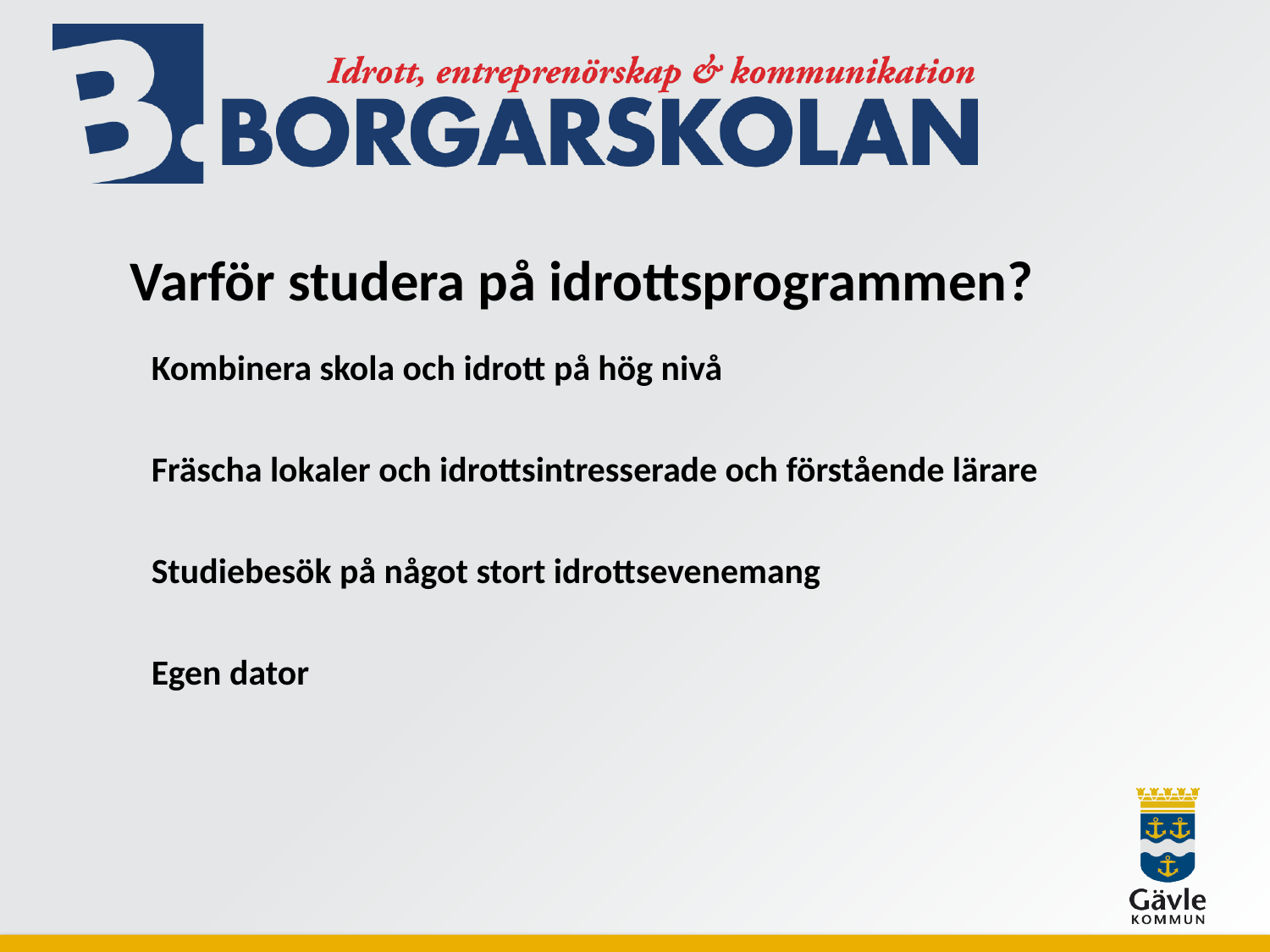

Varför studera på idrottsprogrammen?
Kombinera skola och idrott på hög nivå

Fräscha lokaler och idrottsintresserade och förstående lärare

Studiebesök på något stort idrottsevenemang

Egen dator